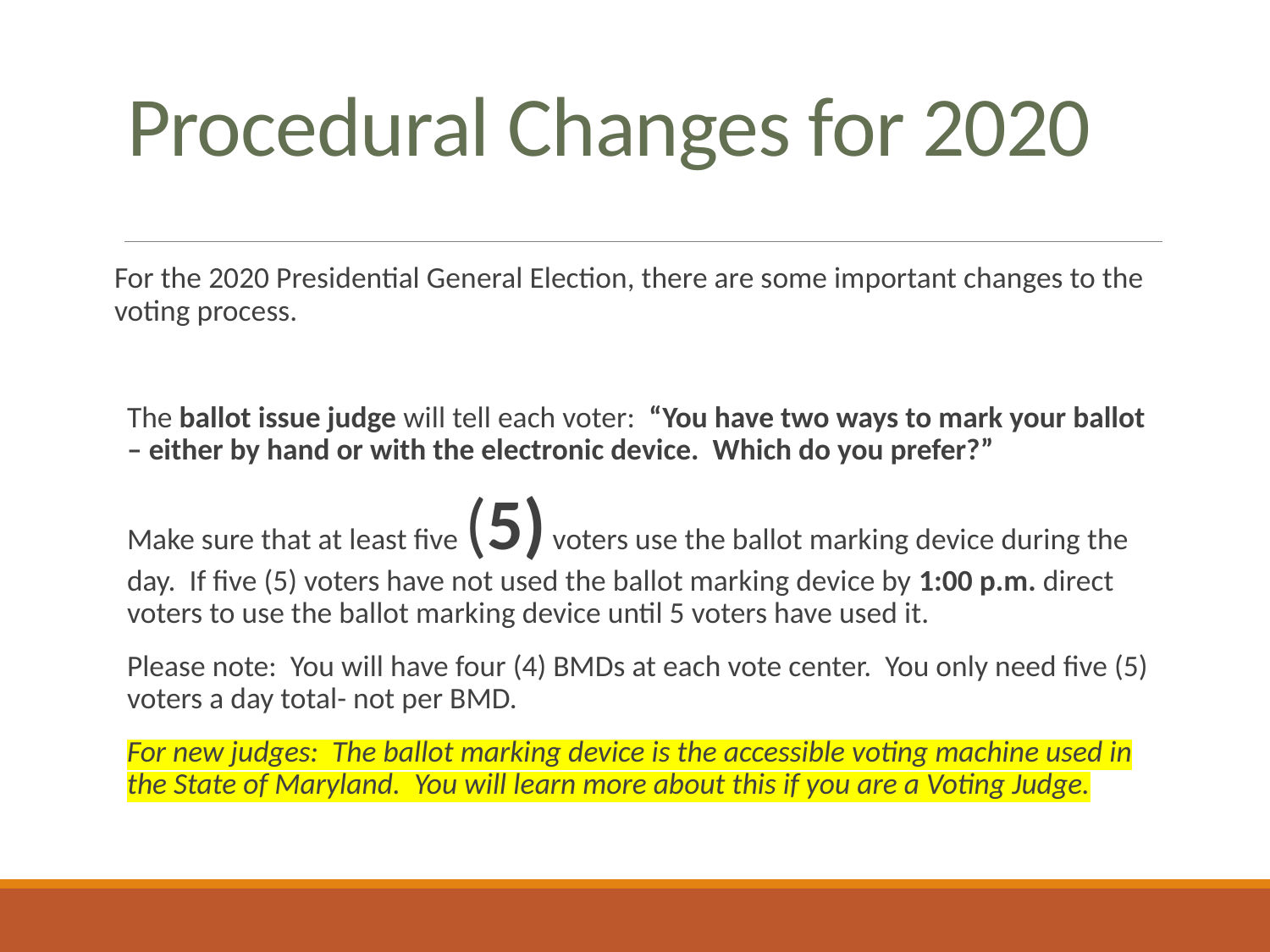

# Procedural Changes for 2020
For the 2020 Presidential General Election, there are some important changes to the voting process.

The ballot issue judge will tell each voter:  “You have two ways to mark your ballot – either by hand or with the electronic device.  Which do you prefer?”
Make sure that at least five (5) voters use the ballot marking device during the day.  If five (5) voters have not used the ballot marking device by 1:00 p.m. direct voters to use the ballot marking device until 5 voters have used it.
Please note:  You will have four (4) BMDs at each vote center.  You only need five (5) voters a day total- not per BMD.
For new judges:  The ballot marking device is the accessible voting machine used in the State of Maryland.  You will learn more about this if you are a Voting Judge.